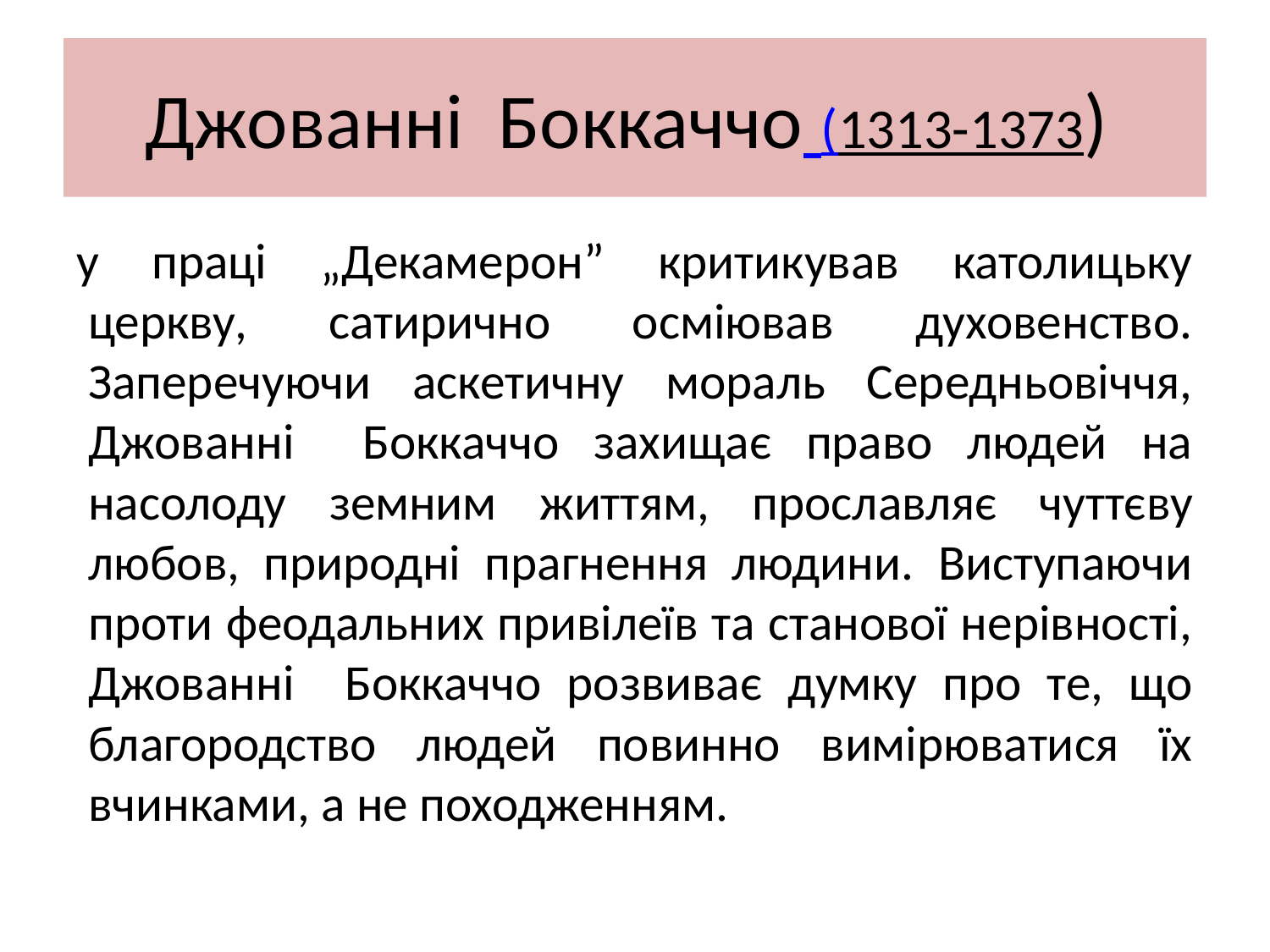

# Джованні  Боккаччо (1313-1373)
у праці „Декамерон” критикував католицьку церкву, сатирично осміював духовенство. Заперечуючи аскетичну мораль Середньовіччя, Джованні  Боккаччо захищає право людей на насолоду земним життям, прославляє чуттєву любов, природні прагнення людини. Виступаючи проти феодальних привілеїв та станової нерівності, Джованні  Боккаччо розвиває думку про те, що благородство людей повинно вимірюватися їх вчинками, а не походженням.